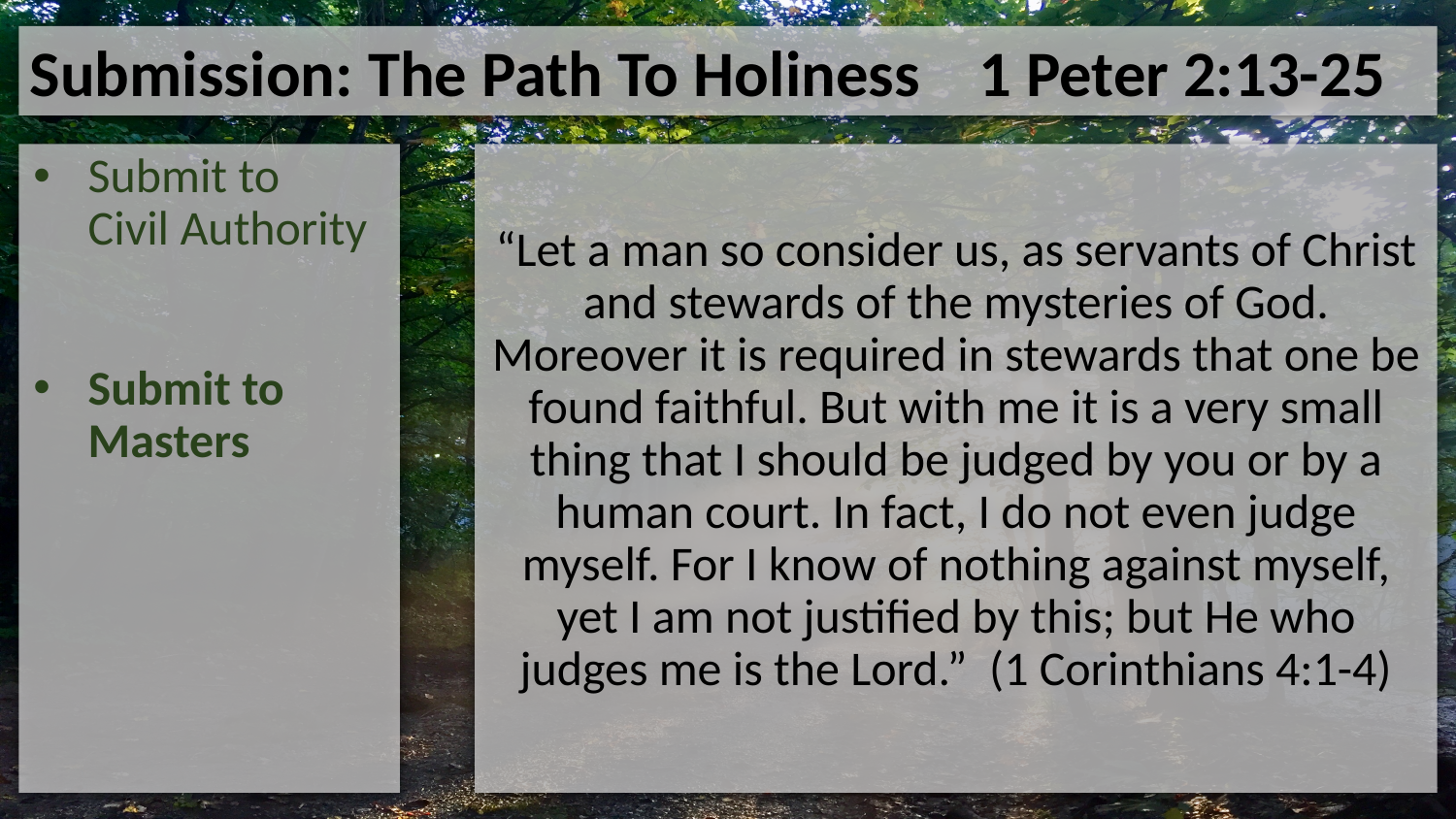

Submission: The Path To Holiness    1 Peter 2:13-25
Submit to   Civil Authority

Submit to Masters

“Let a man so consider us, as servants of Christ and stewards of the mysteries of God. Moreover it is required in stewards that one be found faithful. But with me it is a very small thing that I should be judged by you or by a human court. In fact, I do not even judge myself. For I know of nothing against myself, yet I am not justified by this; but He who judges me is the Lord.”  (1 Corinthians 4:1-4)